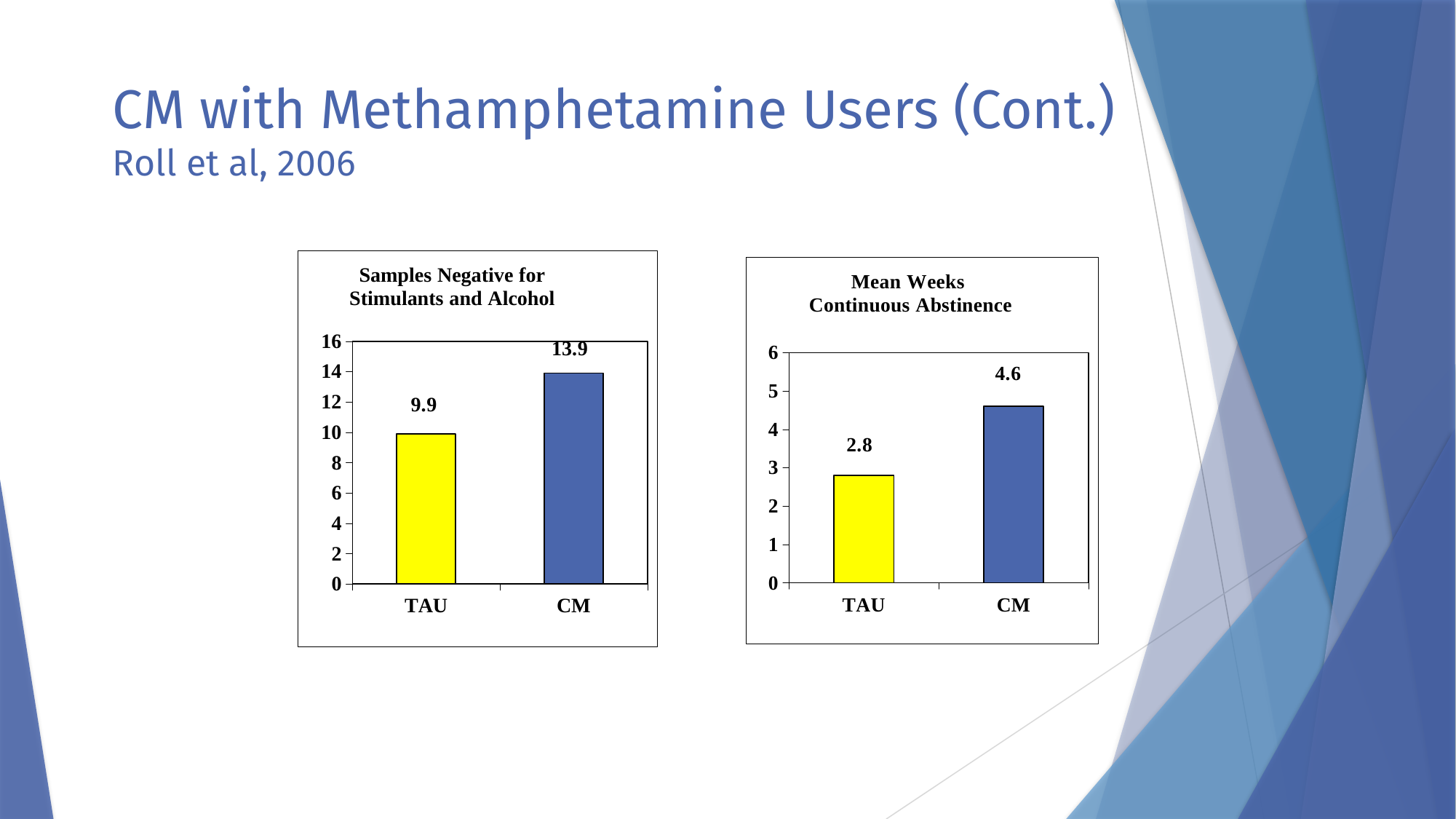

# CM with Methamphetamine Users (Cont.) Roll et al, 2006

### Chart: Samples Negative for Stimulants and Alcohol

| Category |  |
|---|---|
| TAU | 9.9 |
| CM | 13.9 |

### Chart: Mean Weeks
Continuous Abstinence

| Category |  |
|---|---|
| TAU | 2.8 |
| CM | 4.6 |
t=2.55  p=.01
t=2. 38  p=.02